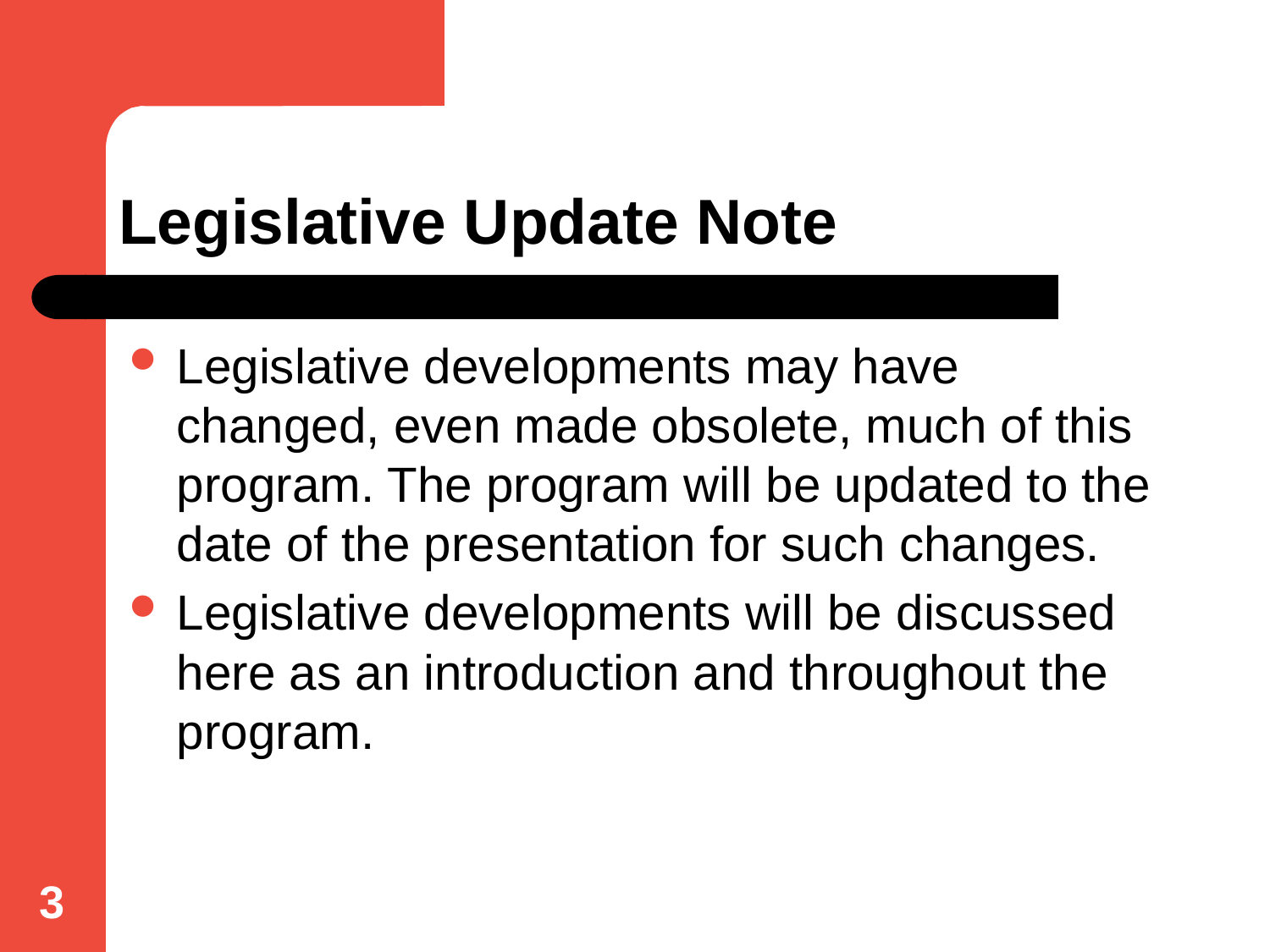

# Legislative Update Note
Legislative developments may have changed, even made obsolete, much of this program. The program will be updated to the date of the presentation for such changes.
Legislative developments will be discussed here as an introduction and throughout the program.
3